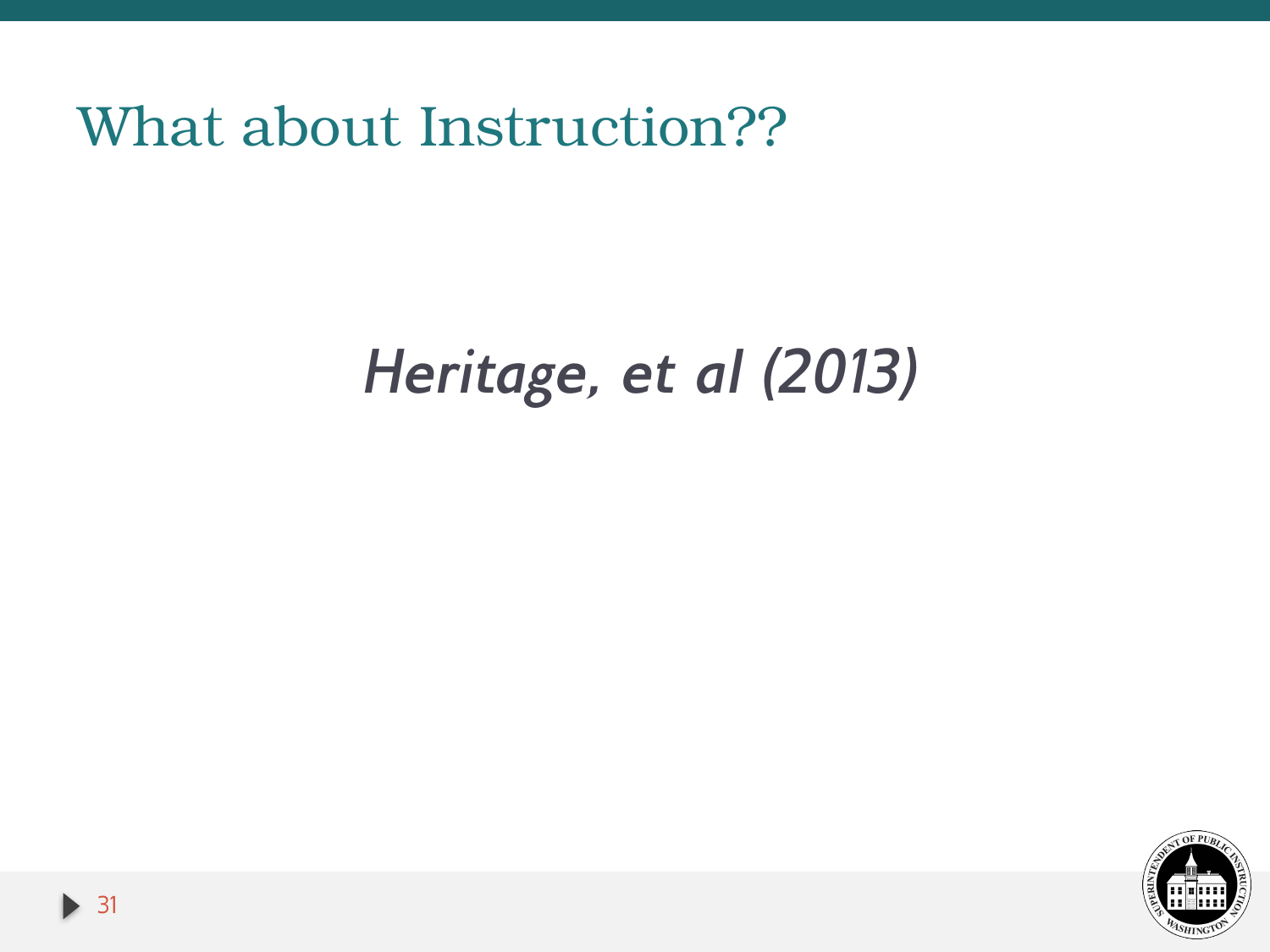

# What about Instruction??

Heritage, et al (2013)
31